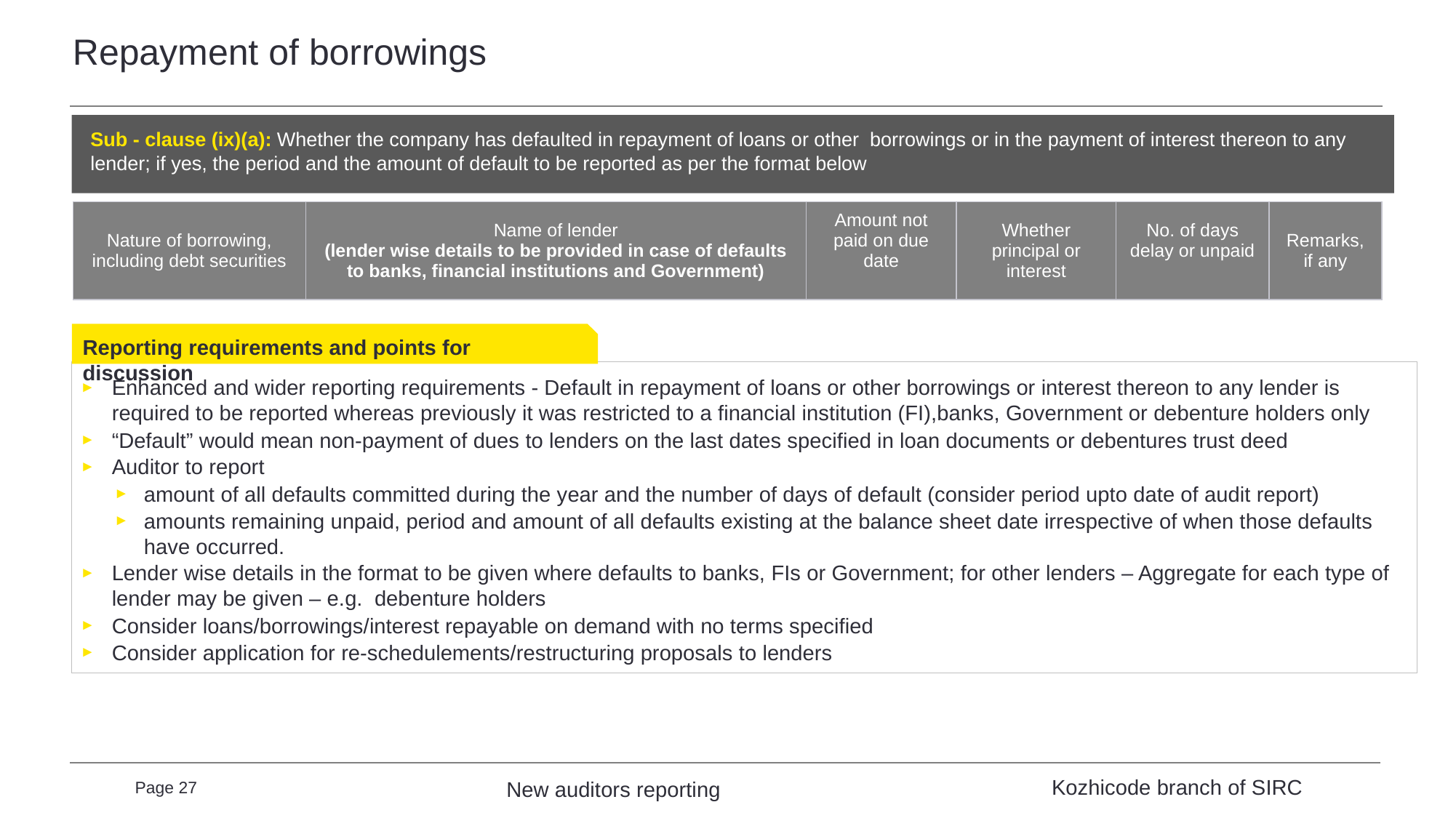

# Repayment of borrowings

Sub - clause (ix)(a): Whether the company has defaulted in repayment of loans or other  borrowings or in the payment of interest thereon to any lender; if yes, the period and the amount of default to be reported as per the format below
| Nature of borrowing, including debt securities | Name of lender (lender wise details to be provided in case of defaults to banks, financial institutions and Government) | Amount not paid on due date | Whether principal or interest | No. of days delay or unpaid | Remarks, if any |
| --- | --- | --- | --- | --- | --- |
Reporting requirements and points for discussion
Enhanced and wider reporting requirements - Default in repayment of loans or other borrowings or interest thereon to any lender is required to be reported whereas previously it was restricted to a financial institution (FI),banks, Government or debenture holders only
“Default” would mean non-payment of dues to lenders on the last dates specified in loan documents or debentures trust deed
Auditor to report
amount of all defaults committed during the year and the number of days of default (consider period upto date of audit report)
amounts remaining unpaid, period and amount of all defaults existing at the balance sheet date irrespective of when those defaults have occurred.
Lender wise details in the format to be given where defaults to banks, FIs or Government; for other lenders – Aggregate for each type of lender may be given – e.g.  debenture holders
Consider loans/borrowings/interest repayable on demand with no terms specified
Consider application for re-schedulements/restructuring proposals to lenders